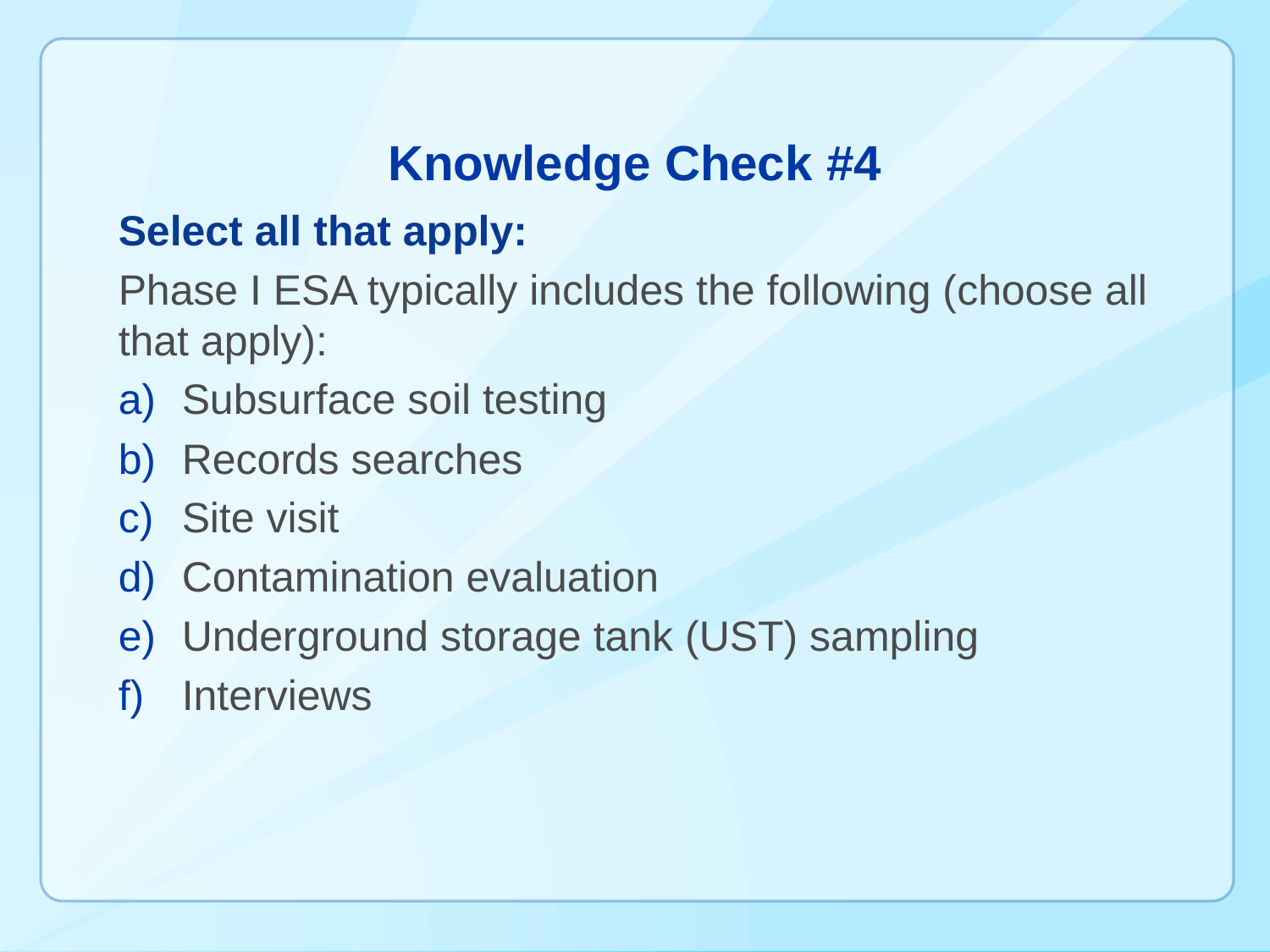

# Knowledge Check #4
Select all that apply:
Phase I ESA typically includes the following (choose all that apply):
Subsurface soil testing
Records searches
Site visit
Contamination evaluation
Underground storage tank (UST) sampling
Interviews